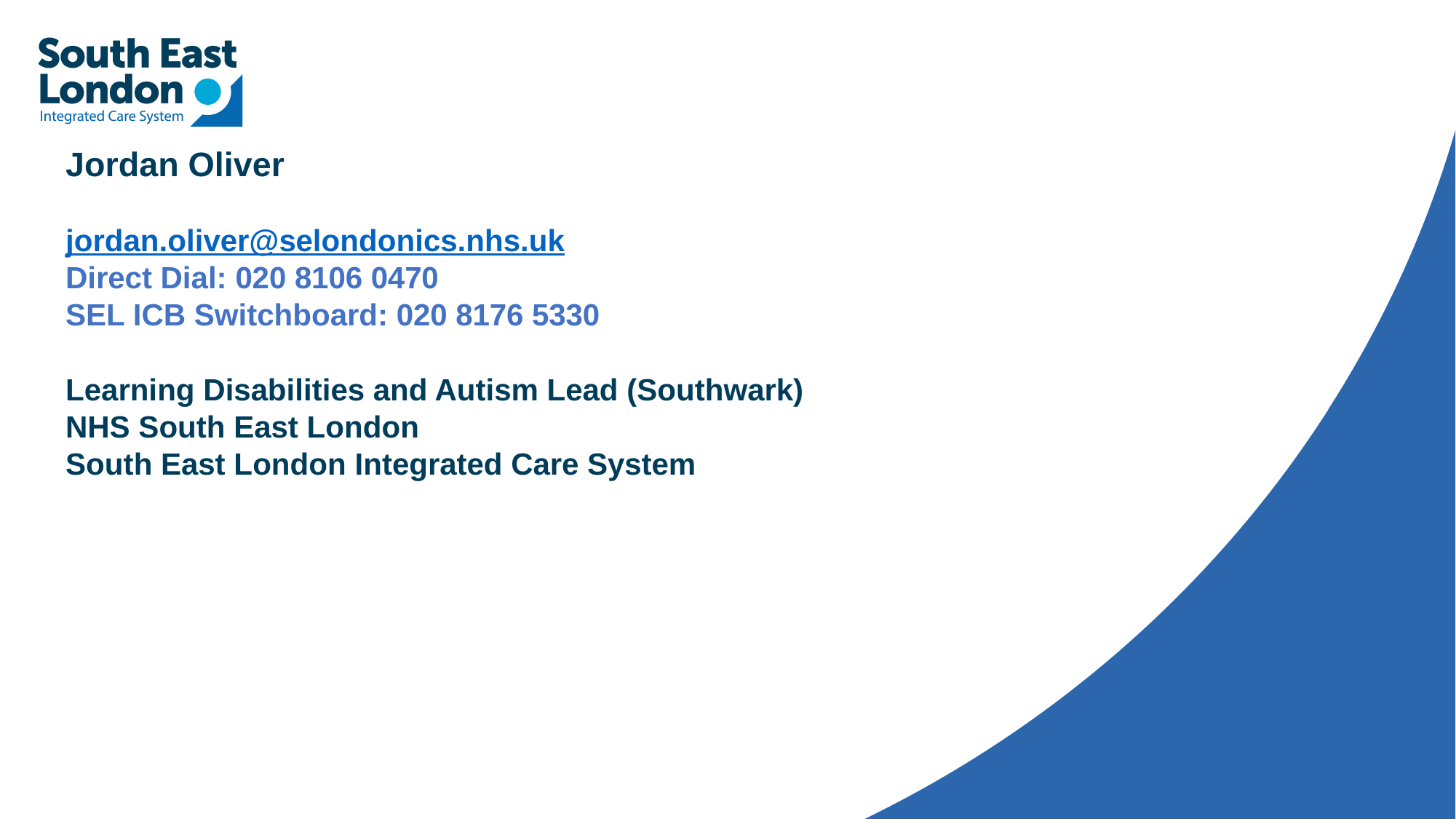

Jordan Oliver

jordan.oliver@selondonics.nhs.uk
Direct Dial: 020 8106 0470
SEL ICB Switchboard: 020 8176 5330

Learning Disabilities and Autism Lead (Southwark)
NHS South East London
South East London Integrated Care System